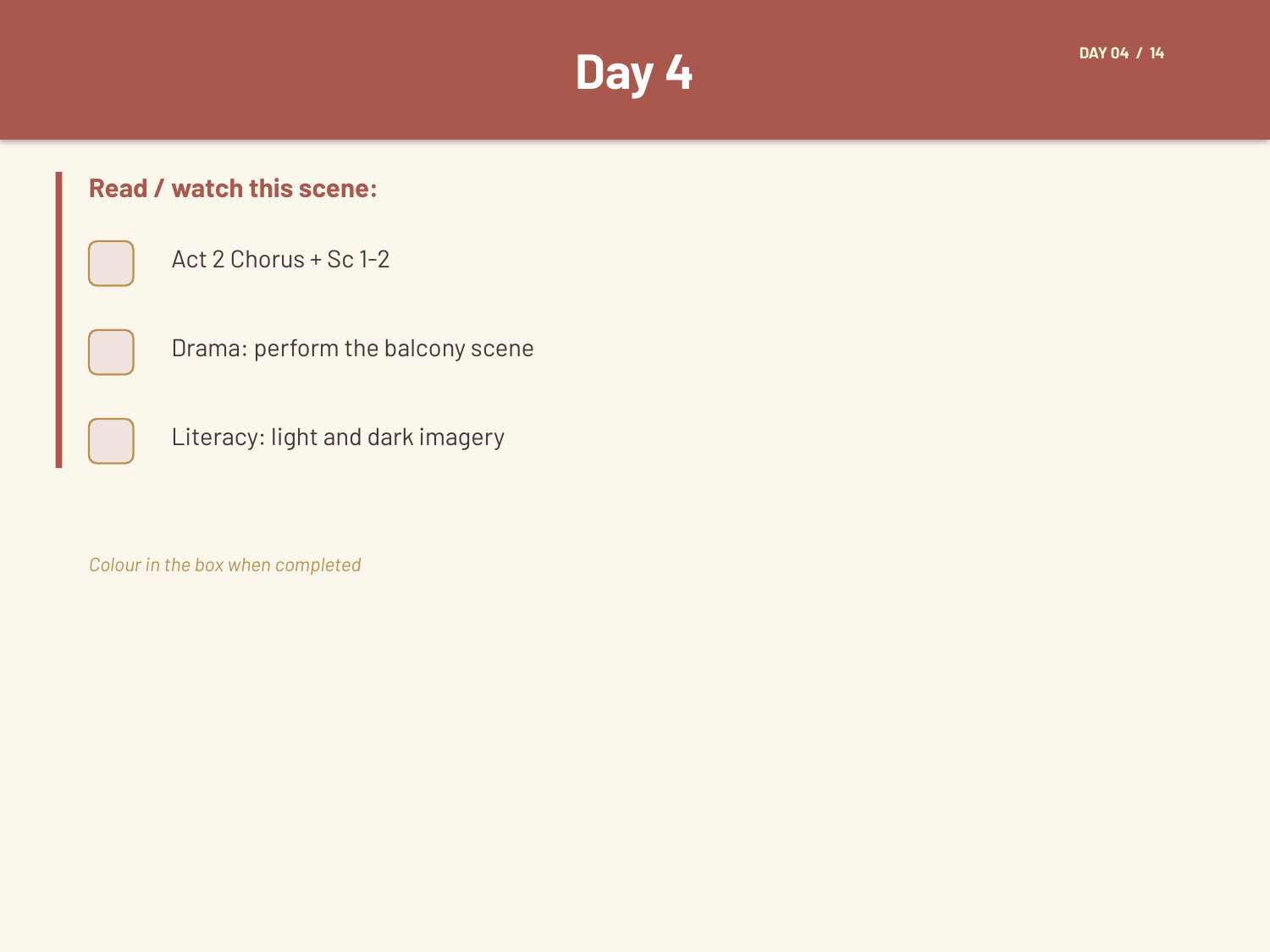

Day 4
DAY 04  /  14
Read / watch this scene:

Act 2 Chorus + Sc 1-2

Drama: perform the balcony scene

Literacy: light and dark imagery

Colour in the box when completed